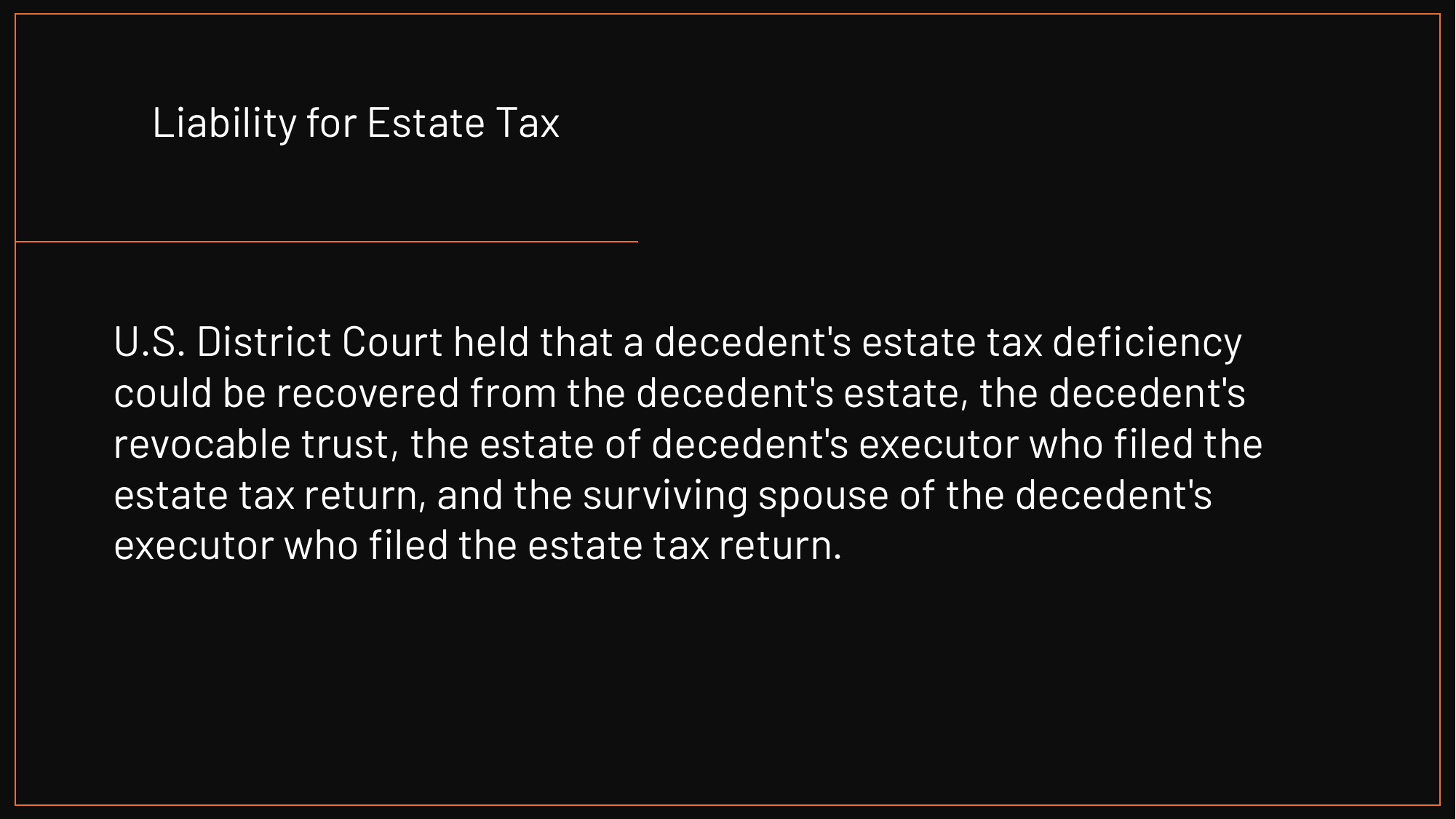

Liability for Estate Tax
U.S. District Court held that a decedent's estate tax deficiency could be recovered from the decedent's estate, the decedent's revocable trust, the estate of decedent's executor who filed the estate tax return, and the surviving spouse of the decedent's executor who filed the estate tax return.